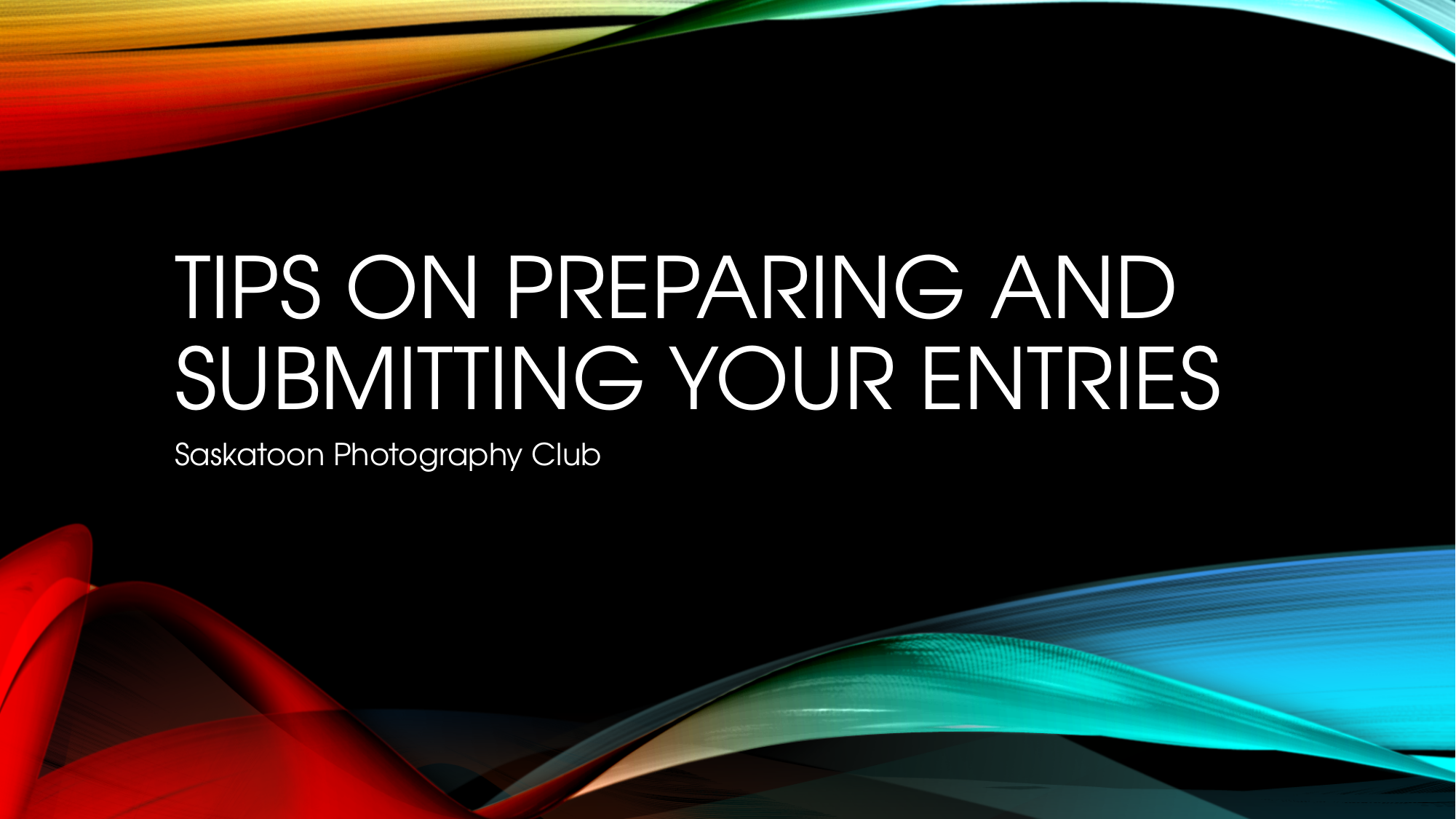

# Tips on Preparing and submitting your entries
Saskatoon Photography Club